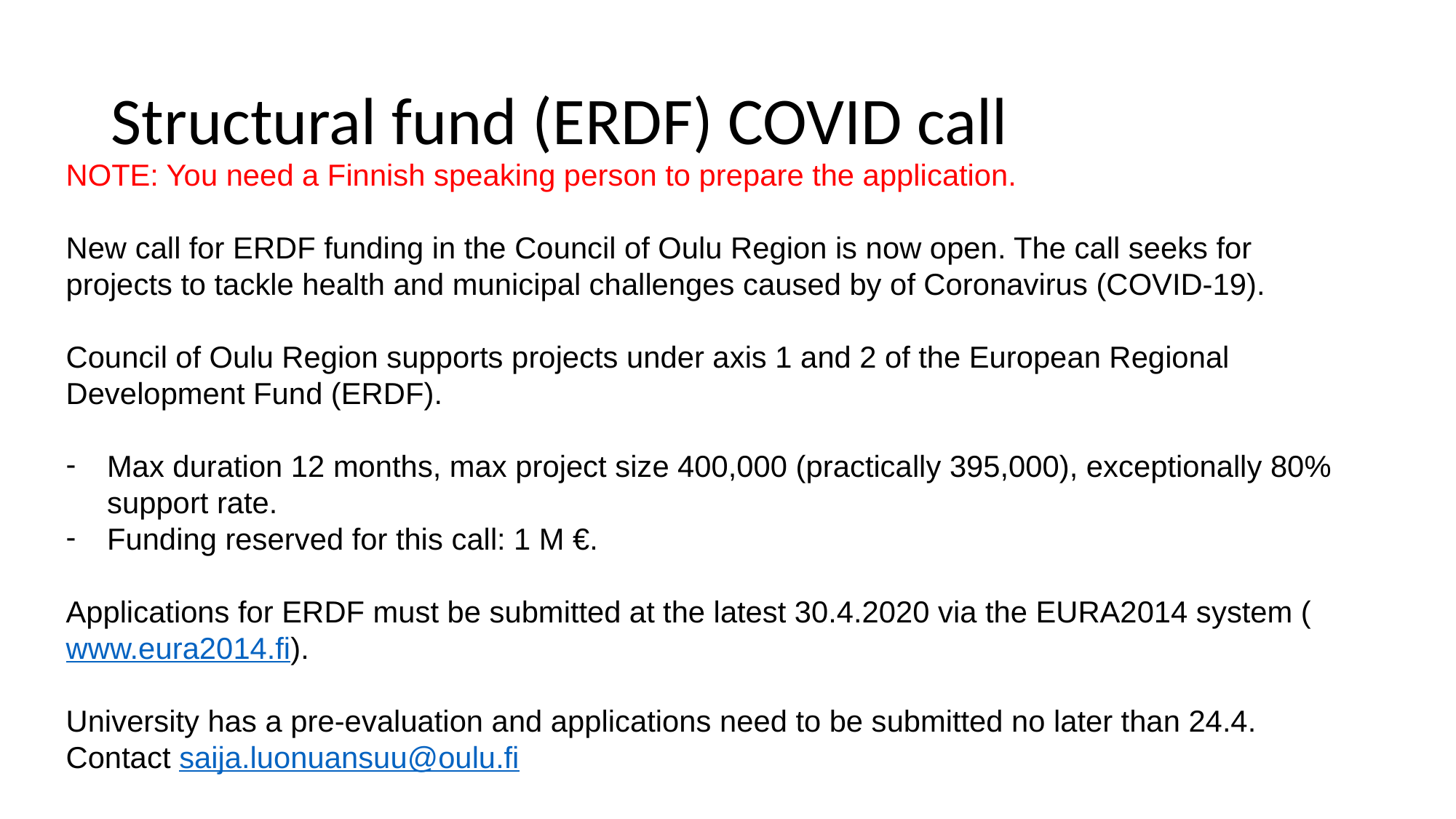

# Structural fund (ERDF) COVID call
NOTE: You need a Finnish speaking person to prepare the application.

New call for ERDF funding in the Council of Oulu Region is now open. The call seeks for projects to tackle health and municipal challenges caused by of Coronavirus (COVID-19).

Council of Oulu Region supports projects under axis 1 and 2 of the European Regional Development Fund (ERDF).

Max duration 12 months, max project size 400,000 (practically 395,000), exceptionally 80% support rate.
Funding reserved for this call: 1 M €.

Applications for ERDF must be submitted at the latest 30.4.2020 via the EURA2014 system (www.eura2014.fi).

University has a pre-evaluation and applications need to be submitted no later than 24.4.
Contact saija.luonuansuu@oulu.fi